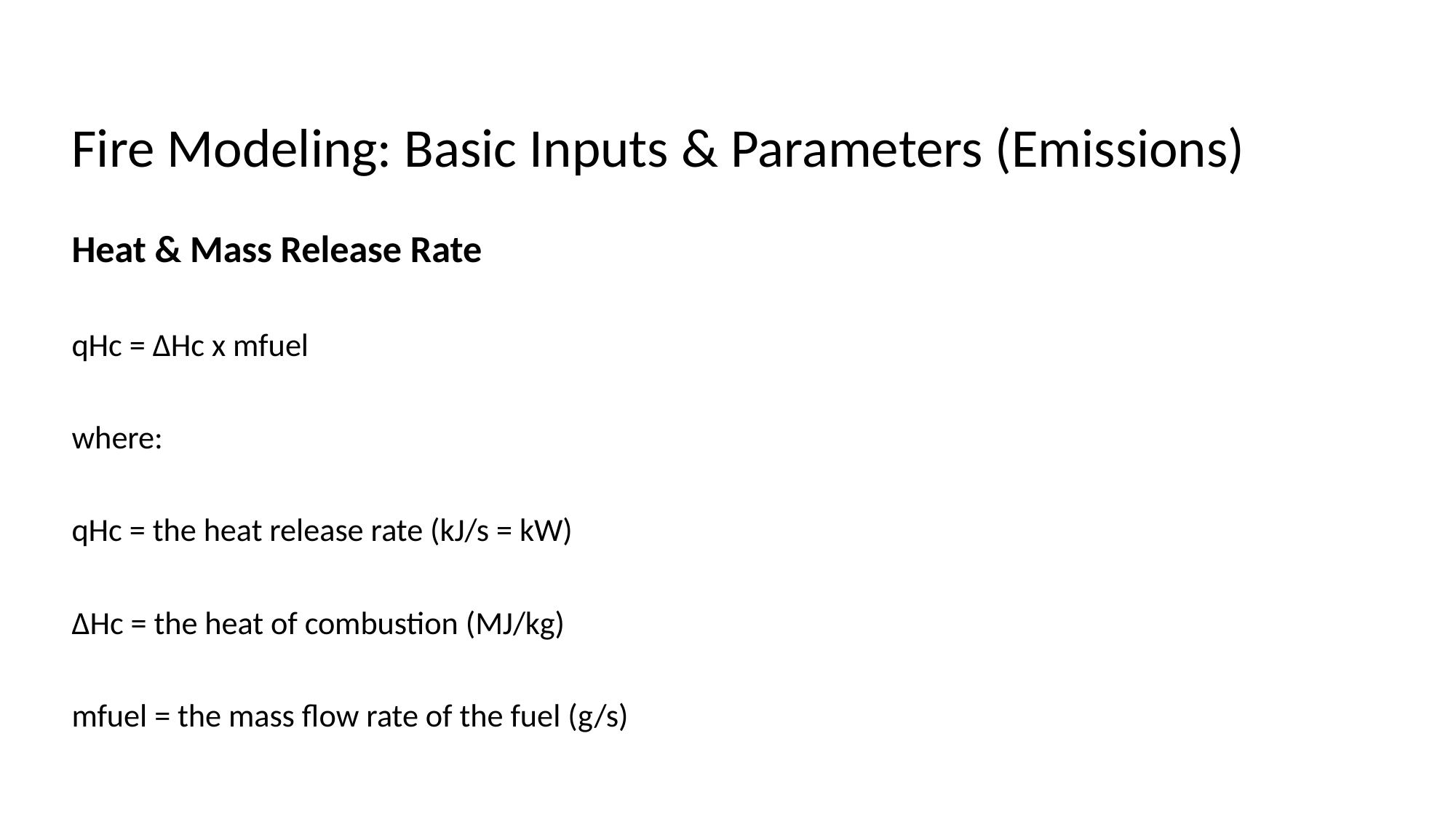

# Fire Modeling: Basic Inputs & Parameters (Emissions)
Heat & Mass Release Rate

qHc = ΔHc x mfuel

where:

qHc = the heat release rate (kJ/s = kW)

ΔHc = the heat of combustion (MJ/kg)

mfuel = the mass flow rate of the fuel (g/s)